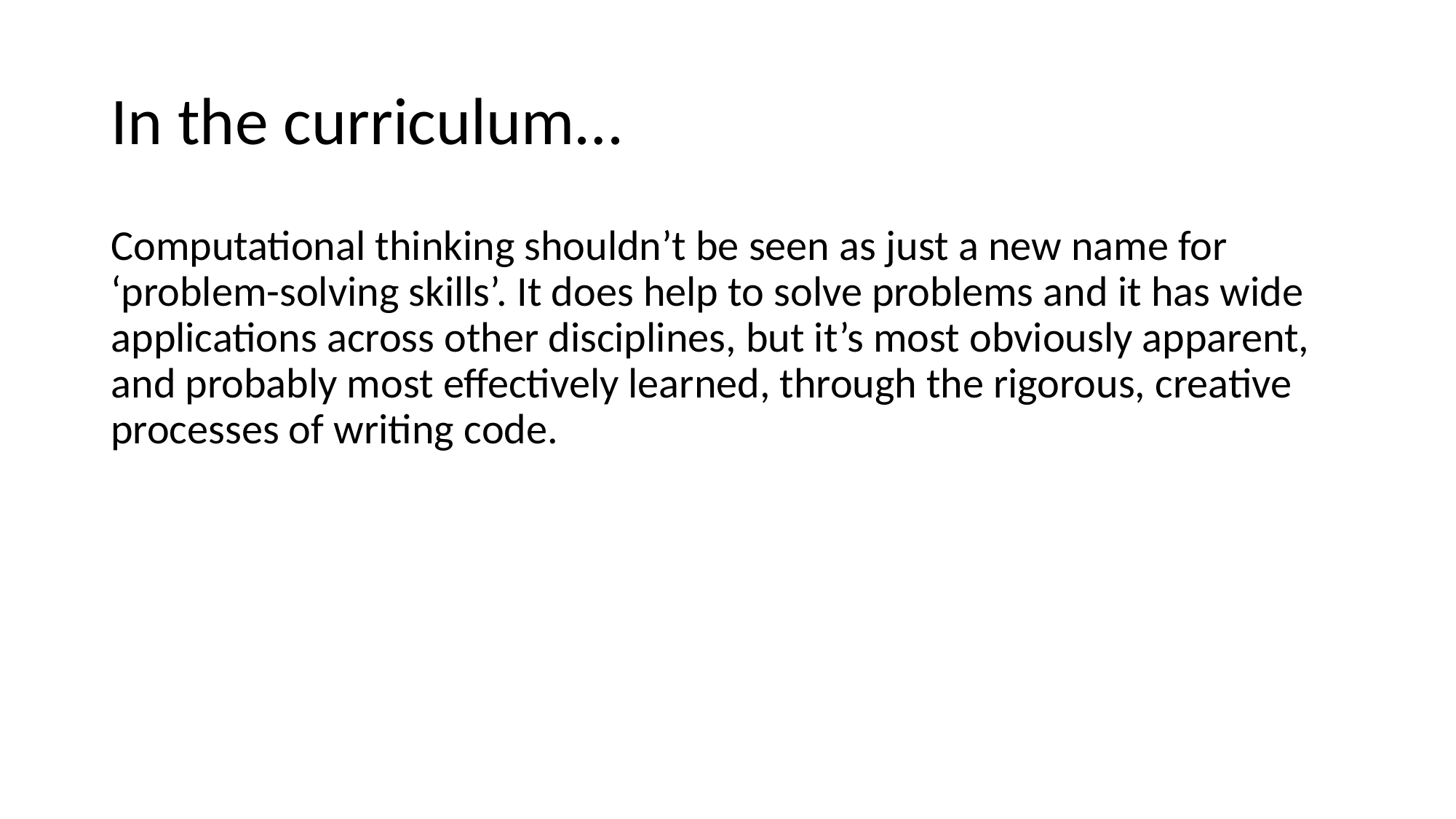

# In the curriculum…
Computational thinking shouldn’t be seen as just a new name for ‘problem-solving skills’. It does help to solve problems and it has wide applications across other disciplines, but it’s most obviously apparent, and probably most effectively learned, through the rigorous, creative processes of writing code.